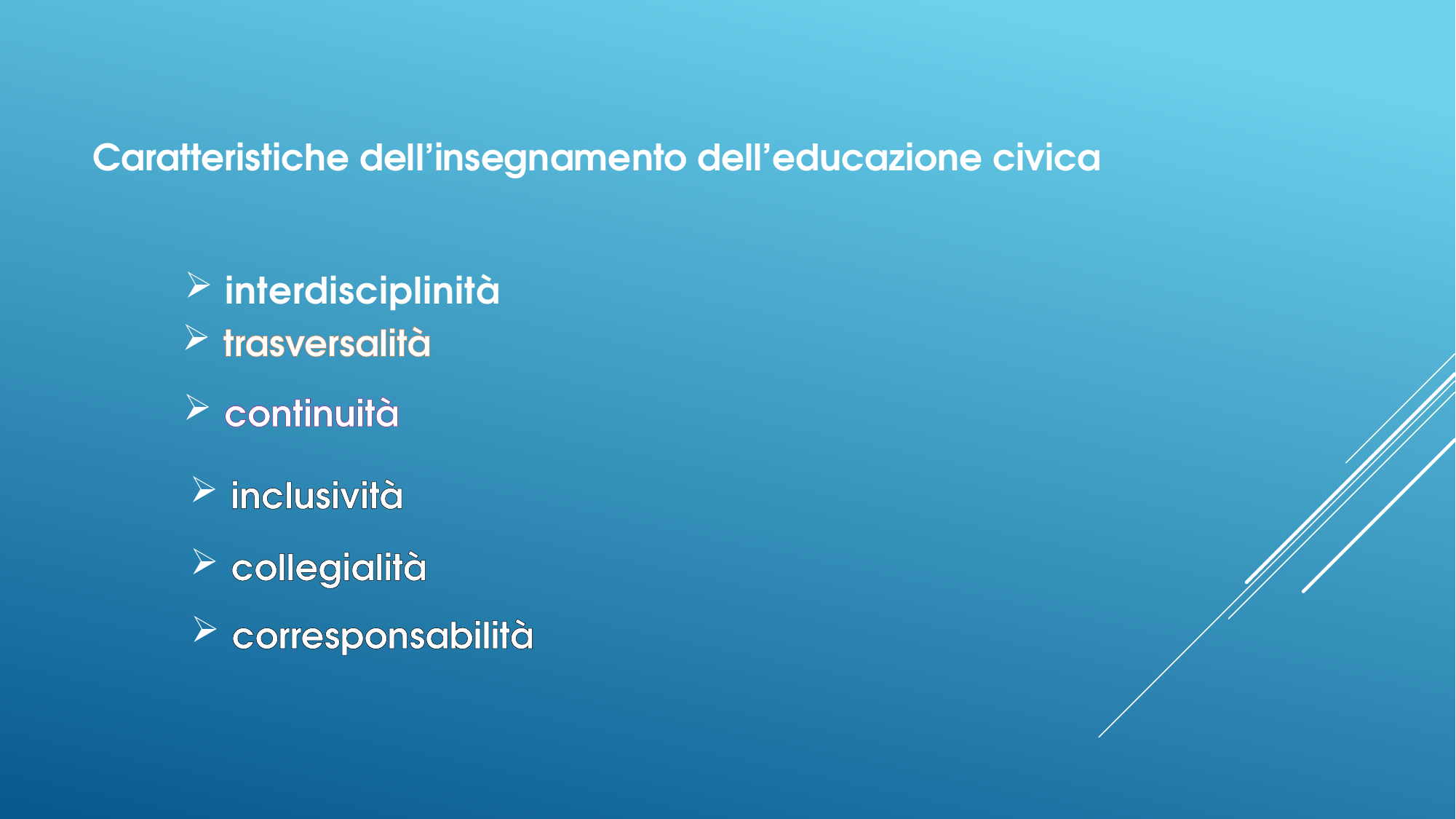

Caratteristiche dell’insegnamento dell’educazione civica

interdisciplinità
trasversalità
continuità
inclusività
collegialità
corresponsabilità